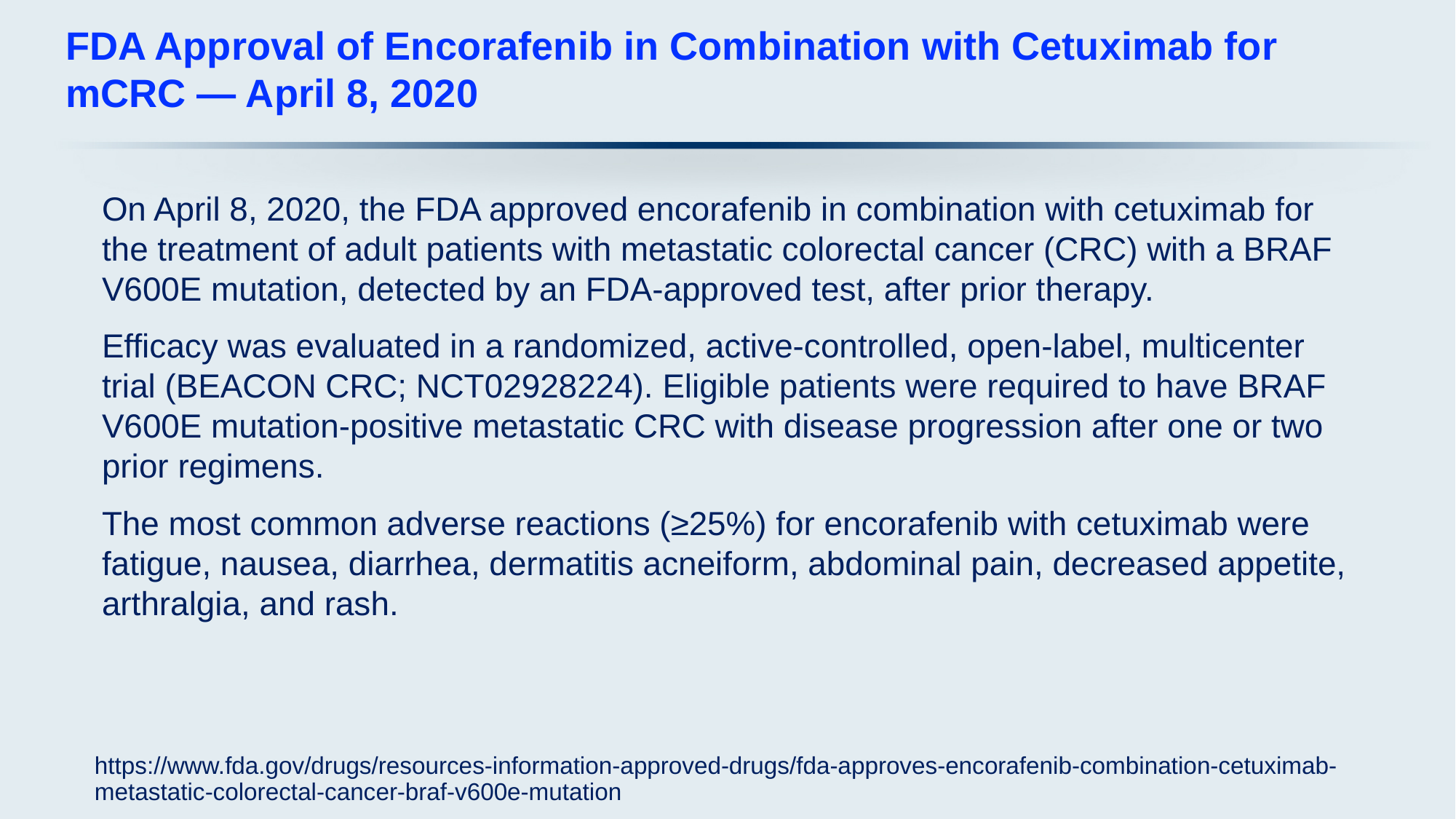

# FDA Approval of Encorafenib in Combination with Cetuximab for mCRC — April 8, 2020
On April 8, 2020, the FDA approved encorafenib in combination with cetuximab for the treatment of adult patients with metastatic colorectal cancer (CRC) with a BRAF V600E mutation, detected by an FDA-approved test, after prior therapy.
Efficacy was evaluated in a randomized, active-controlled, open-label, multicenter trial (BEACON CRC; NCT02928224). Eligible patients were required to have BRAF V600E mutation-positive metastatic CRC with disease progression after one or two prior regimens.
The most common adverse reactions (≥25%) for encorafenib with cetuximab were fatigue, nausea, diarrhea, dermatitis acneiform, abdominal pain, decreased appetite, arthralgia, and rash.
https://www.fda.gov/drugs/resources-information-approved-drugs/fda-approves-encorafenib-combination-cetuximab-metastatic-colorectal-cancer-braf-v600e-mutation